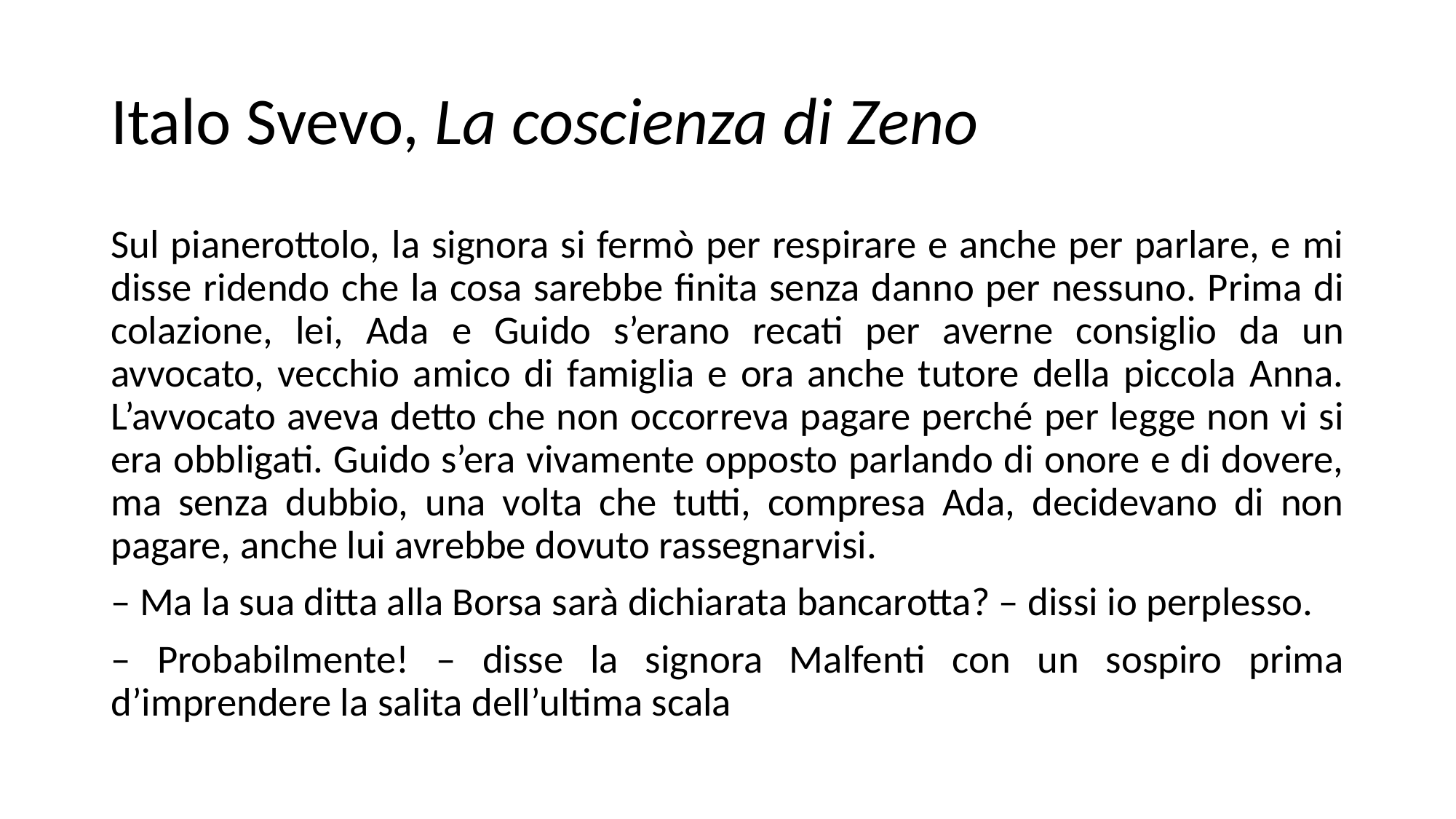

# Italo Svevo, La coscienza di Zeno
Sul pianerottolo, la signora si fermò per respirare e anche per parlare, e mi disse ridendo che la cosa sarebbe finita senza danno per nessuno. Prima di colazione, lei, Ada e Guido s’erano recati per averne consiglio da un avvocato, vecchio amico di famiglia e ora anche tutore della piccola Anna. L’avvocato aveva detto che non occorreva pagare perché per legge non vi si era obbligati. Guido s’era vivamente opposto parlando di onore e di dovere, ma senza dubbio, una volta che tutti, compresa Ada, decidevano di non pagare, anche lui avrebbe dovuto rassegnarvisi.
– Ma la sua ditta alla Borsa sarà dichiarata bancarotta? – dissi io perplesso.
– Probabilmente! – disse la signora Malfenti con un sospiro prima d’imprendere la salita dell’ultima scala